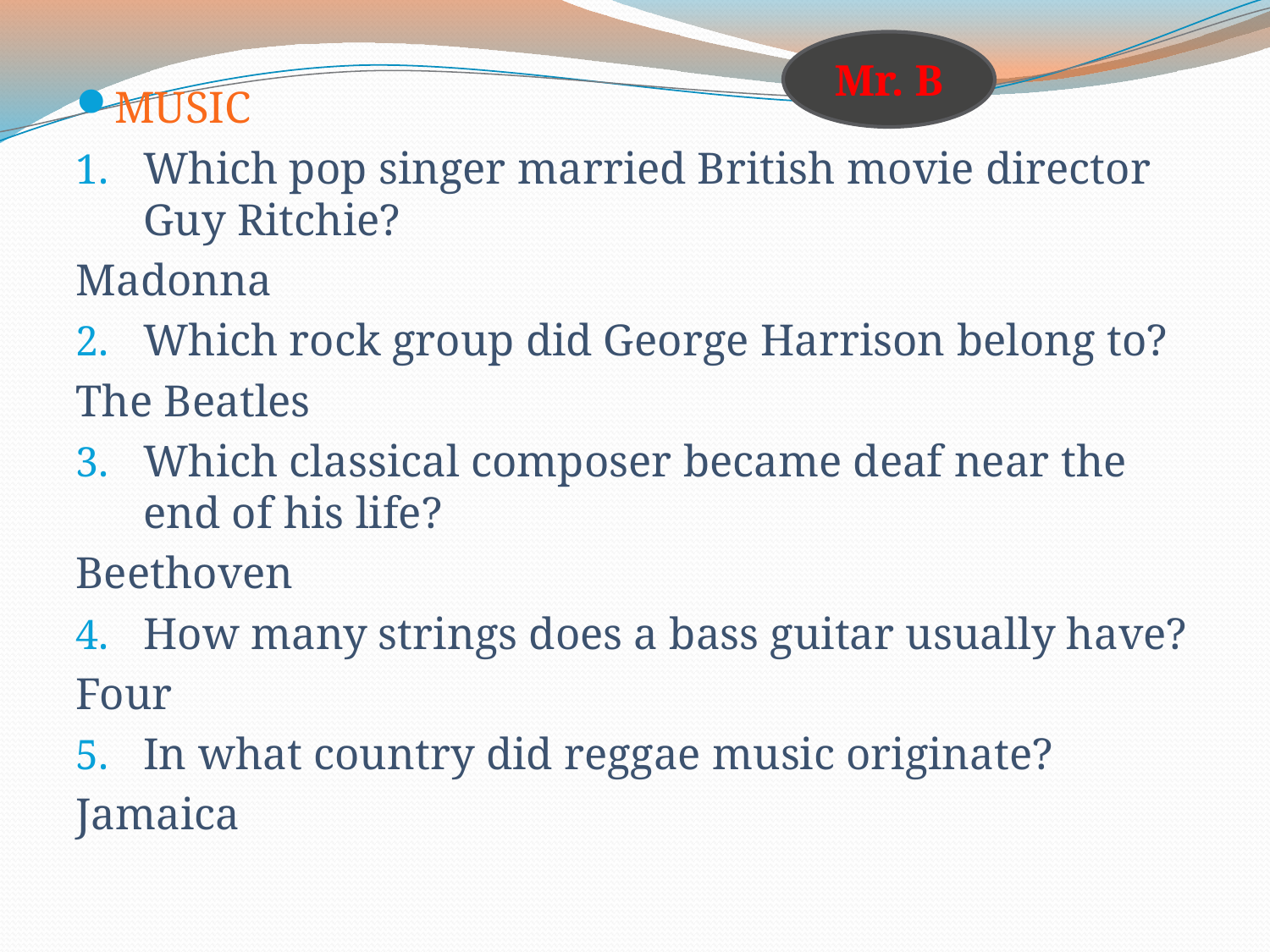

Mr. B
MUSIC
Which pop singer married British movie director Guy Ritchie?
Madonna
Which rock group did George Harrison belong to?
The Beatles
Which classical composer became deaf near the end of his life?
Beethoven
How many strings does a bass guitar usually have?
Four
In what country did reggae music originate?
Jamaica